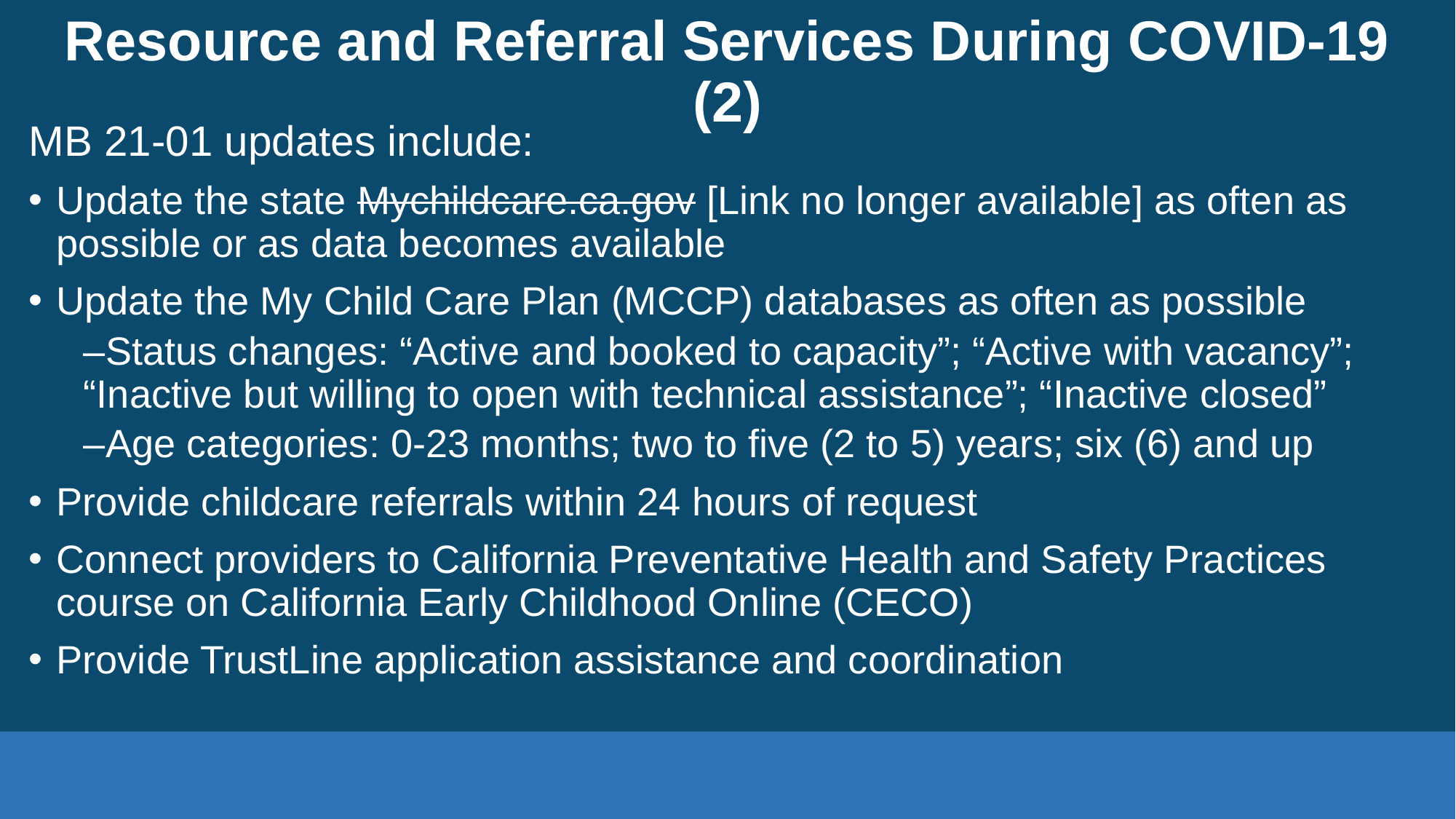

# Resource and Referral Services During COVID-19 (2)
MB 21-01 updates include:
Update the state Mychildcare.ca.gov [Link no longer available] as often as possible or as data becomes available
Update the My Child Care Plan (MCCP) databases as often as possible
‒Status changes: “Active and booked to capacity”; “Active with vacancy”; “Inactive but willing to open with technical assistance”; “Inactive closed”
‒Age categories: 0-23 months; two to five (2 to 5) years; six (6) and up
Provide childcare referrals within 24 hours of request
Connect providers to California Preventative Health and Safety Practices course on California Early Childhood Online (CECO)
Provide TrustLine application assistance and coordination